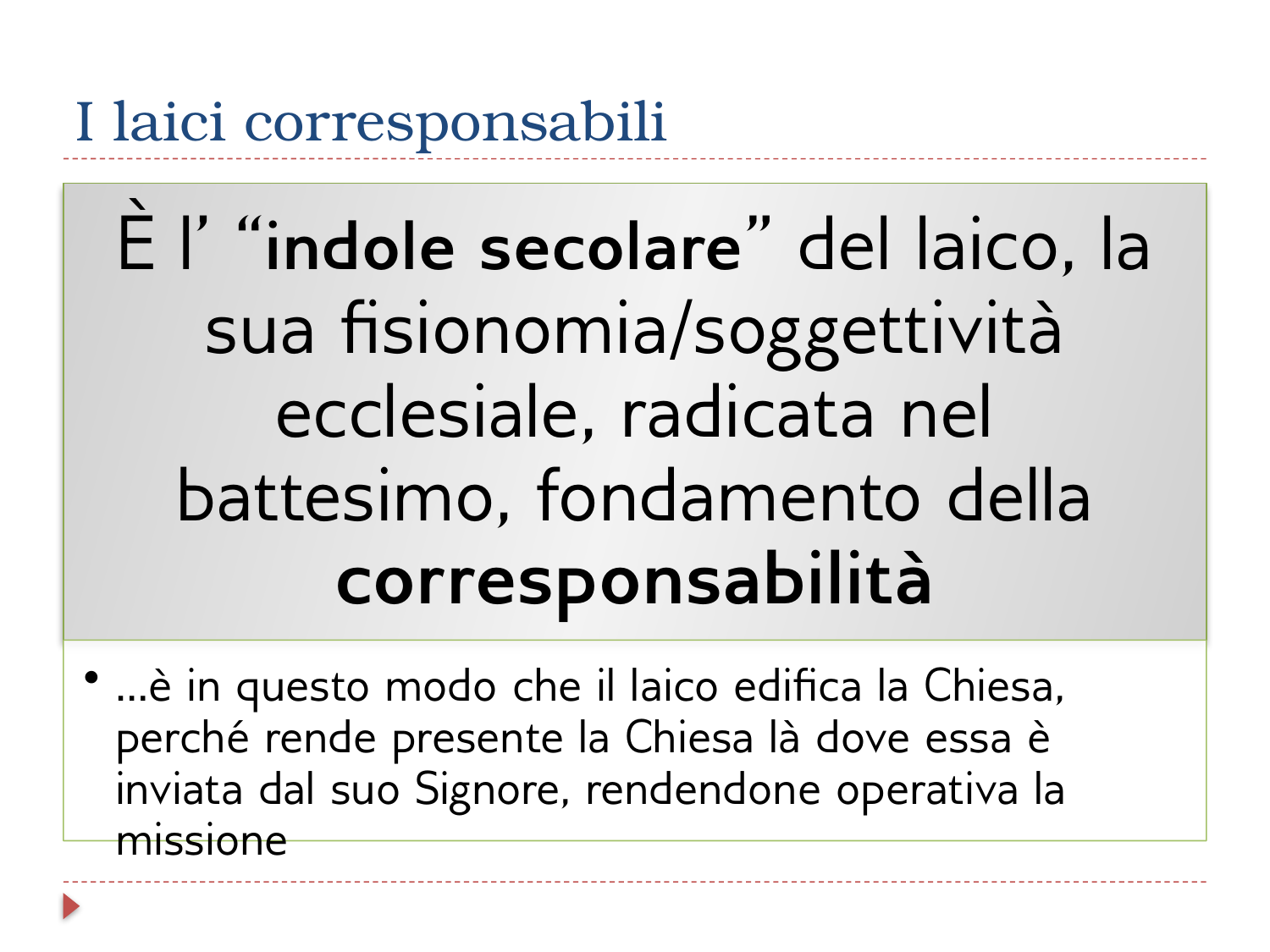

# I laici corresponsabili
È l’ “indole secolare” del laico, la sua fisionomia/soggettività ecclesiale, radicata nel battesimo, fondamento della corresponsabilità
…è in questo modo che il laico edifica la Chiesa, perché rende presente la Chiesa là dove essa è inviata dal suo Signore, rendendone operativa la missione